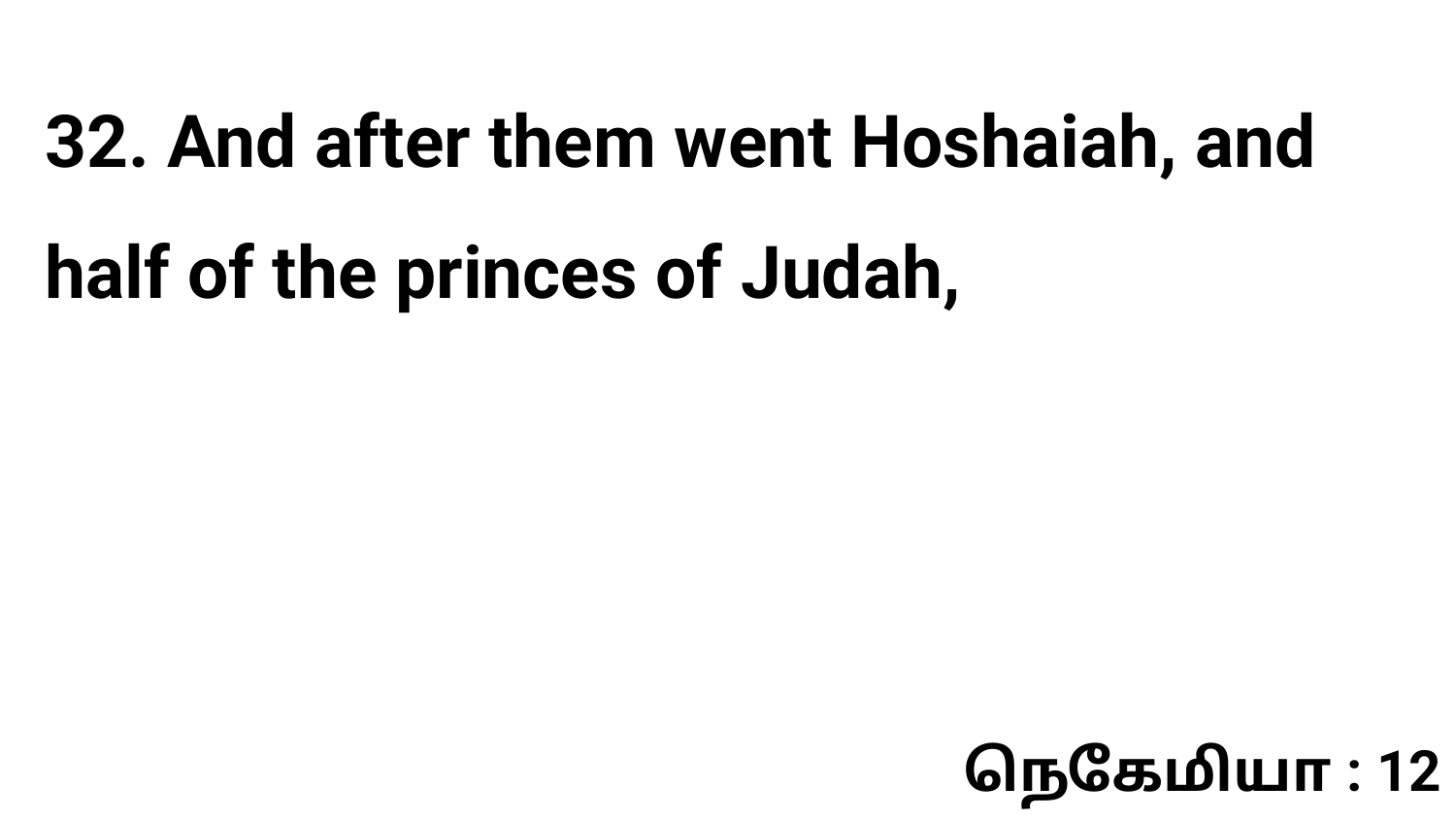

32. And after them went Hoshaiah, and half of the princes of Judah,
நெகேமியா : 12